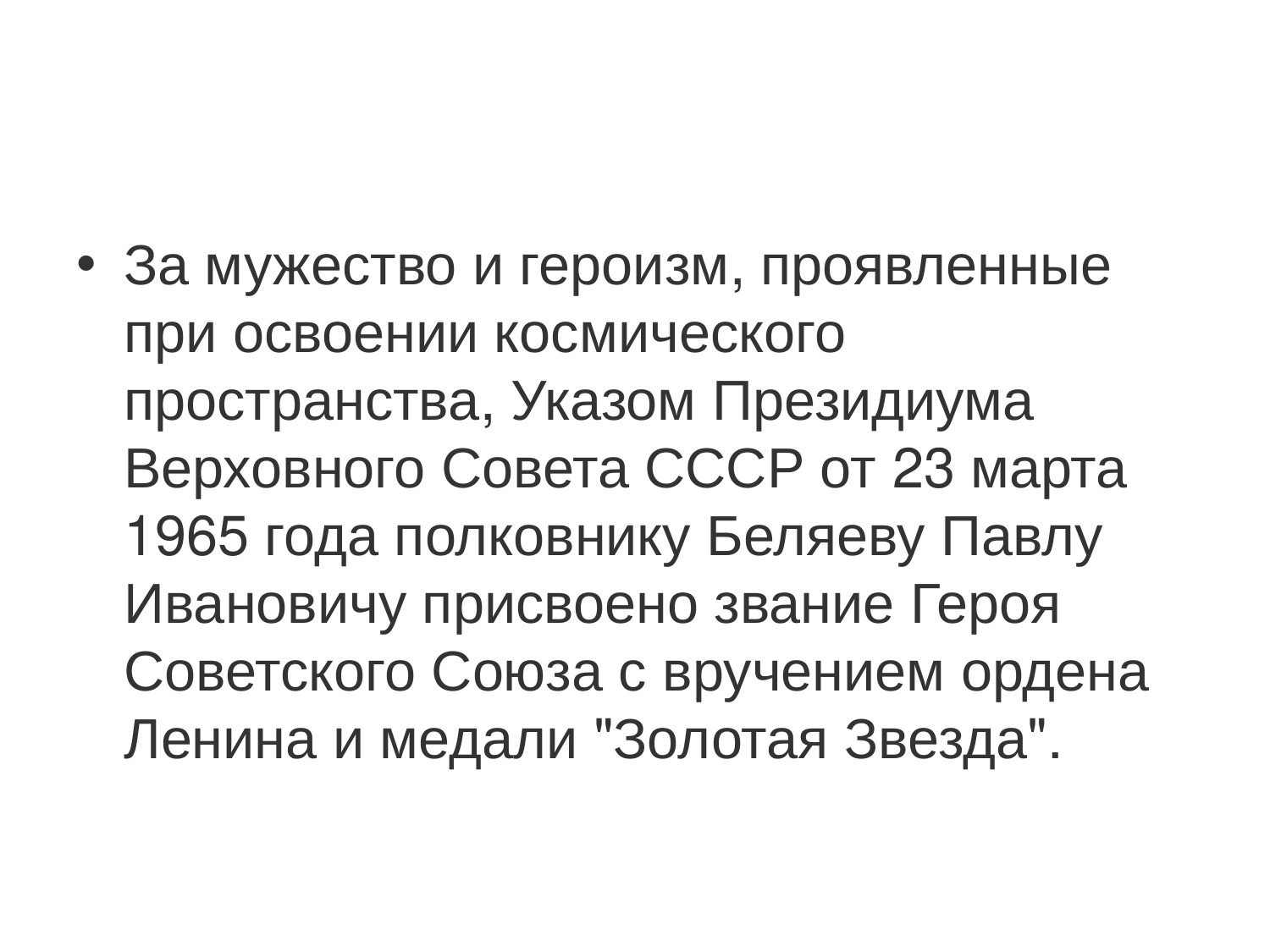

#
За мужество и героизм, проявленные при освоении космического пространства, Указом Президиума Верховного Совета СССР от 23 марта 1965 года полковнику Беляеву Павлу Ивановичу присвоено звание Героя Советского Союза с вручением ордена Ленина и медали "Золотая Звезда".